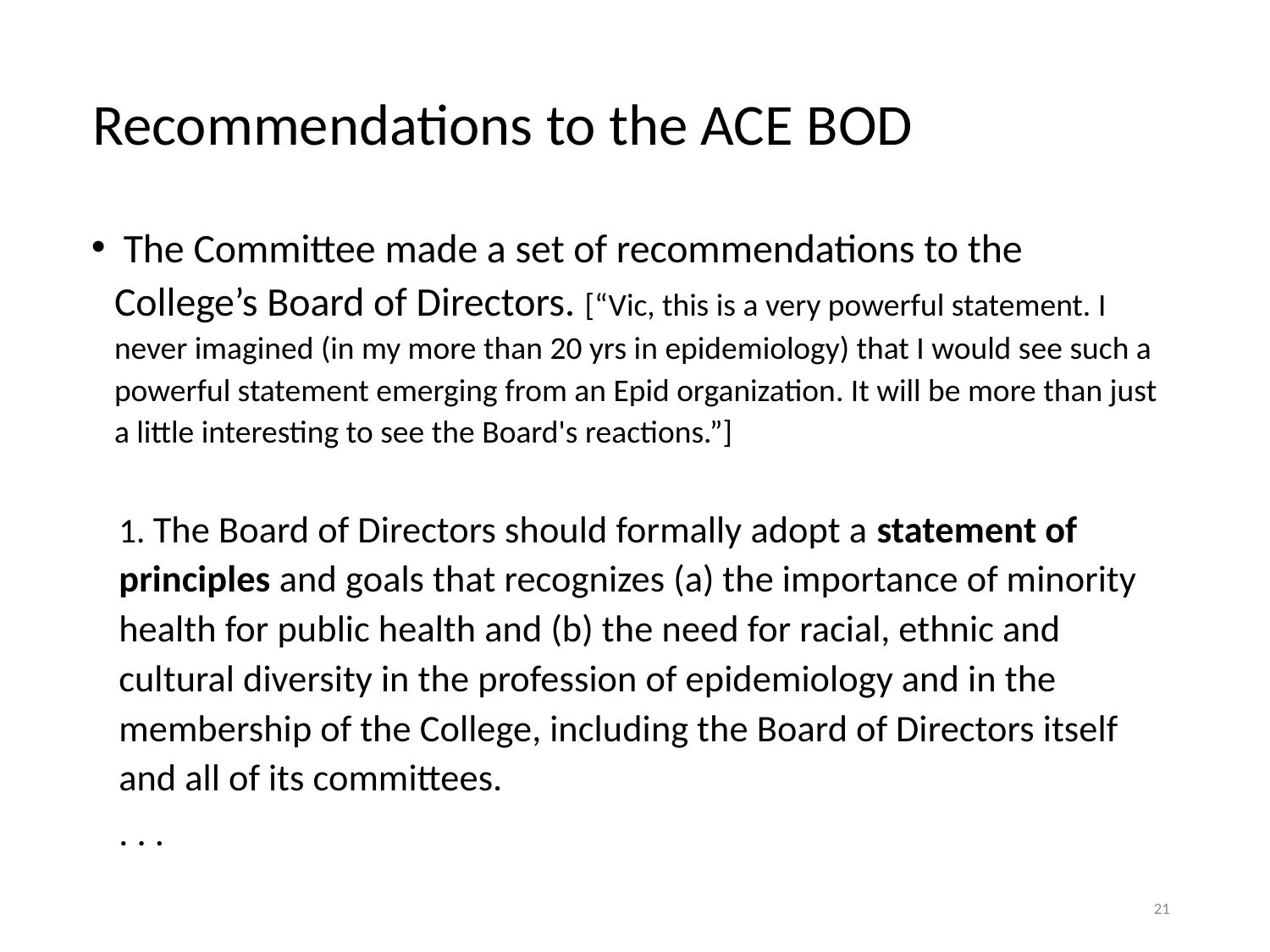

# Recommendations to the ACE BOD
 The Committee made a set of recommendations to the College’s Board of Directors. [“Vic, this is a very powerful statement. I never imagined (in my more than 20 yrs in epidemiology) that I would see such a powerful statement emerging from an Epid organization. It will be more than just a little interesting to see the Board's reactions.”]
1. The Board of Directors should formally adopt a statement of principles and goals that recognizes (a) the importance of minority health for public health and (b) the need for racial, ethnic and cultural diversity in the profession of epidemiology and in the membership of the College, including the Board of Directors itself and all of its committees.
. . .
21